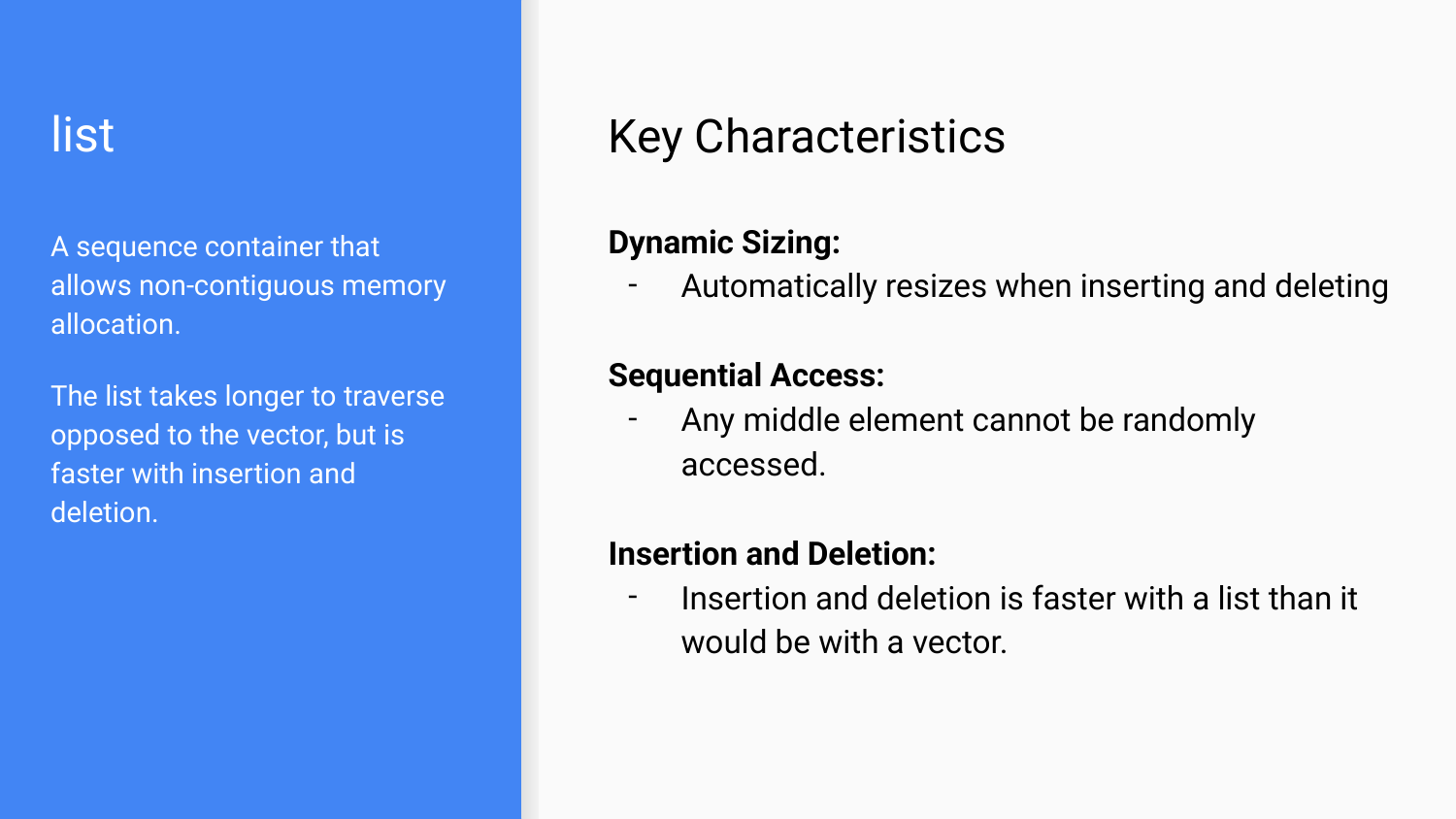

# list
Key Characteristics
Dynamic Sizing:
Automatically resizes when inserting and deleting

Sequential Access:
Any middle element cannot be randomly accessed.

Insertion and Deletion:
Insertion and deletion is faster with a list than it would be with a vector.
A sequence container that allows non-contiguous memory allocation.
The list takes longer to traverse opposed to the vector, but is faster with insertion and deletion.